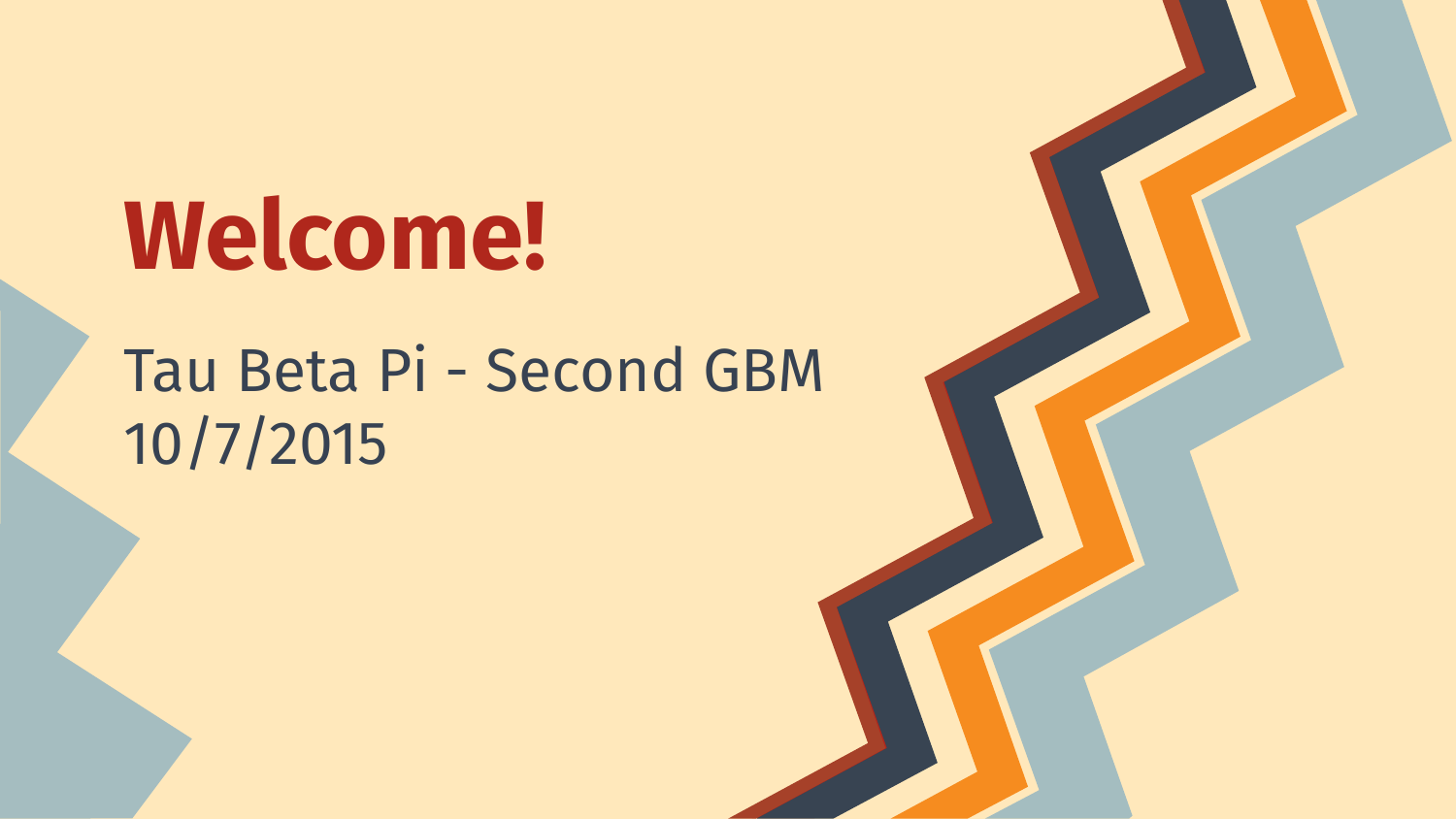

# Welcome!
Tau Beta Pi - Second GBM
10/7/2015